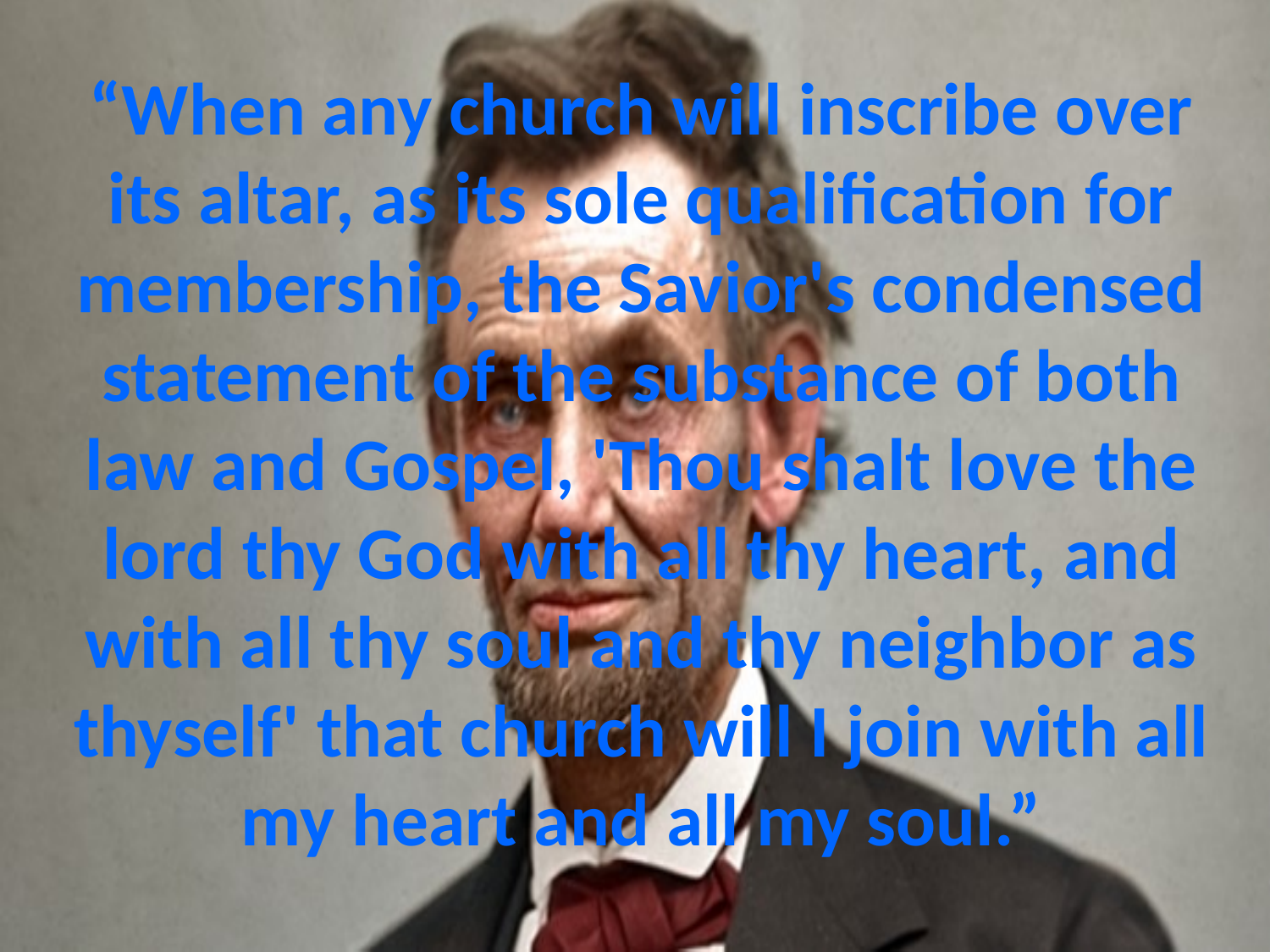

# “When any church will inscribe over its altar, as its sole qualification for membership, the Savior's condensed statement of the substance of both law and Gospel, 'Thou shalt love the lord thy God with all thy heart, and with all thy soul and thy neighbor as thyself' that church will I join with all my heart and all my soul.”